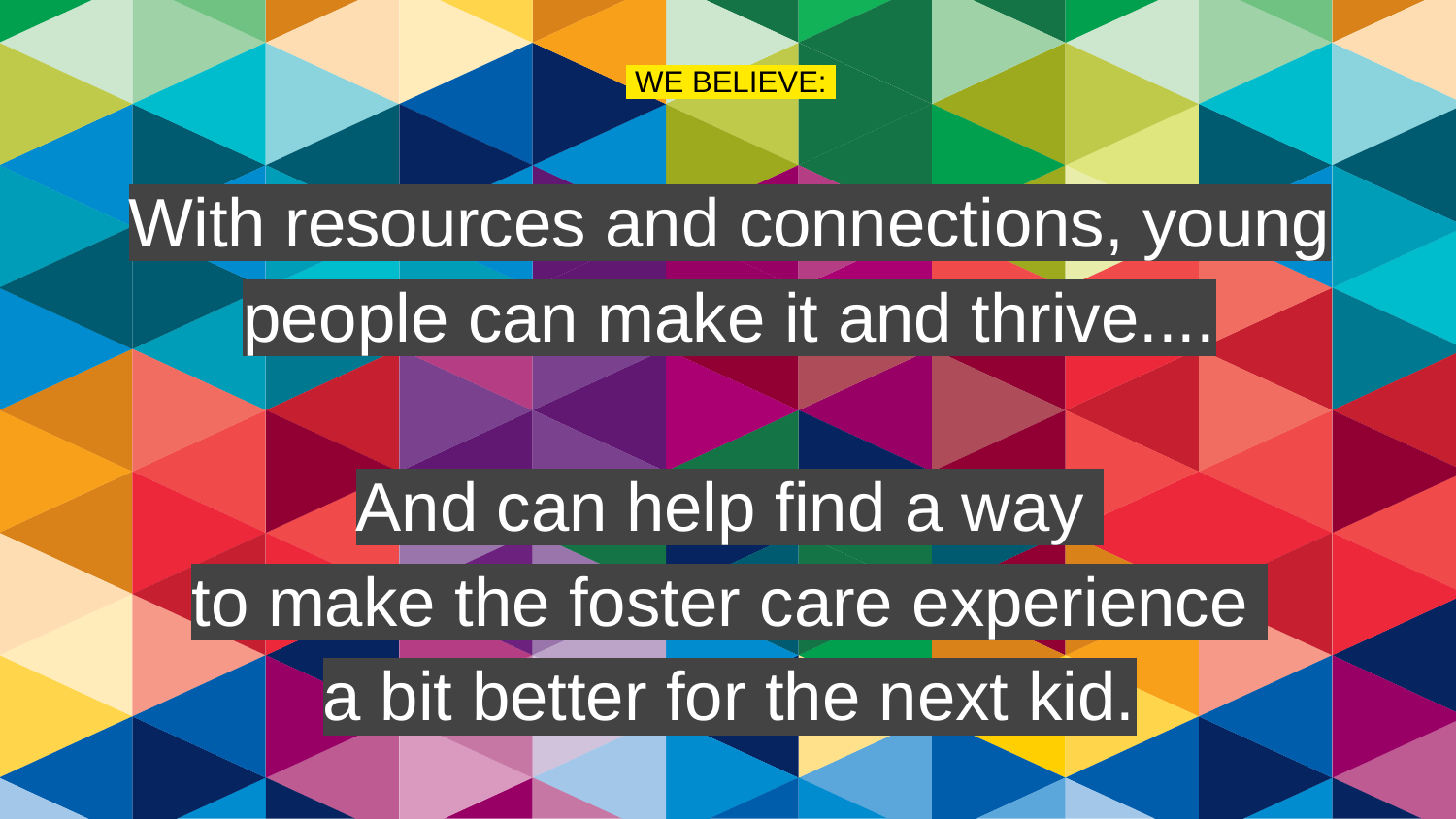

WE BELIEVE:
With resources and connections, young people can make it and thrive....

And can help find a way
to make the foster care experience
a bit better for the next kid.